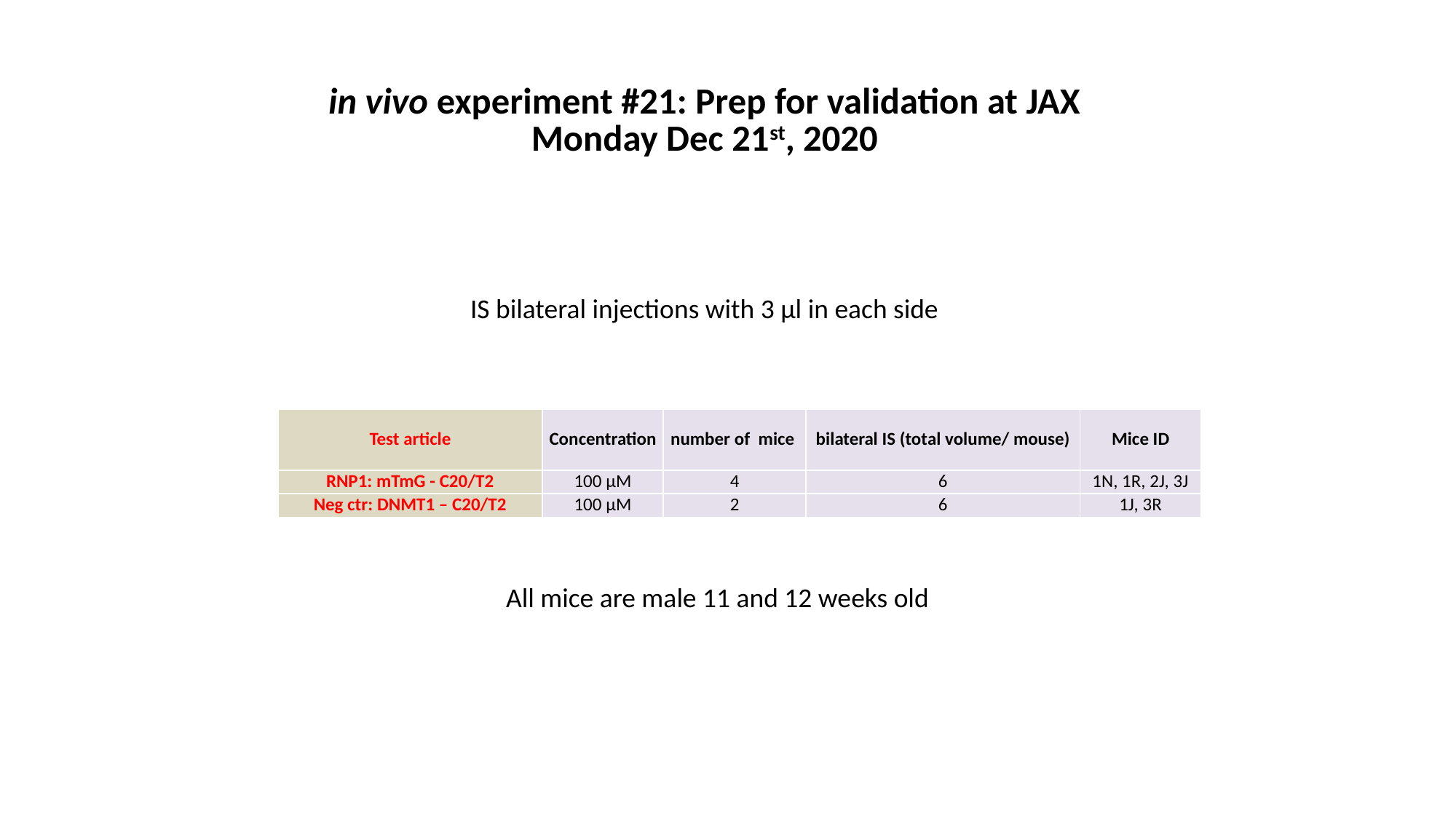

# in vivo experiment #21: Prep for validation at JAX Monday Dec 21st, 2020
IS bilateral injections with 3 µl in each side
| Test article | Concentration | number of mice | bilateral IS (total volume/ mouse) | Mice ID |
| --- | --- | --- | --- | --- |
| RNP1: mTmG - C20/T2 | 100 µM | 4 | 6 | 1N, 1R, 2J, 3J |
| Neg ctr: DNMT1 – C20/T2 | 100 µM | 2 | 6 | 1J, 3R |
All mice are male 11 and 12 weeks old